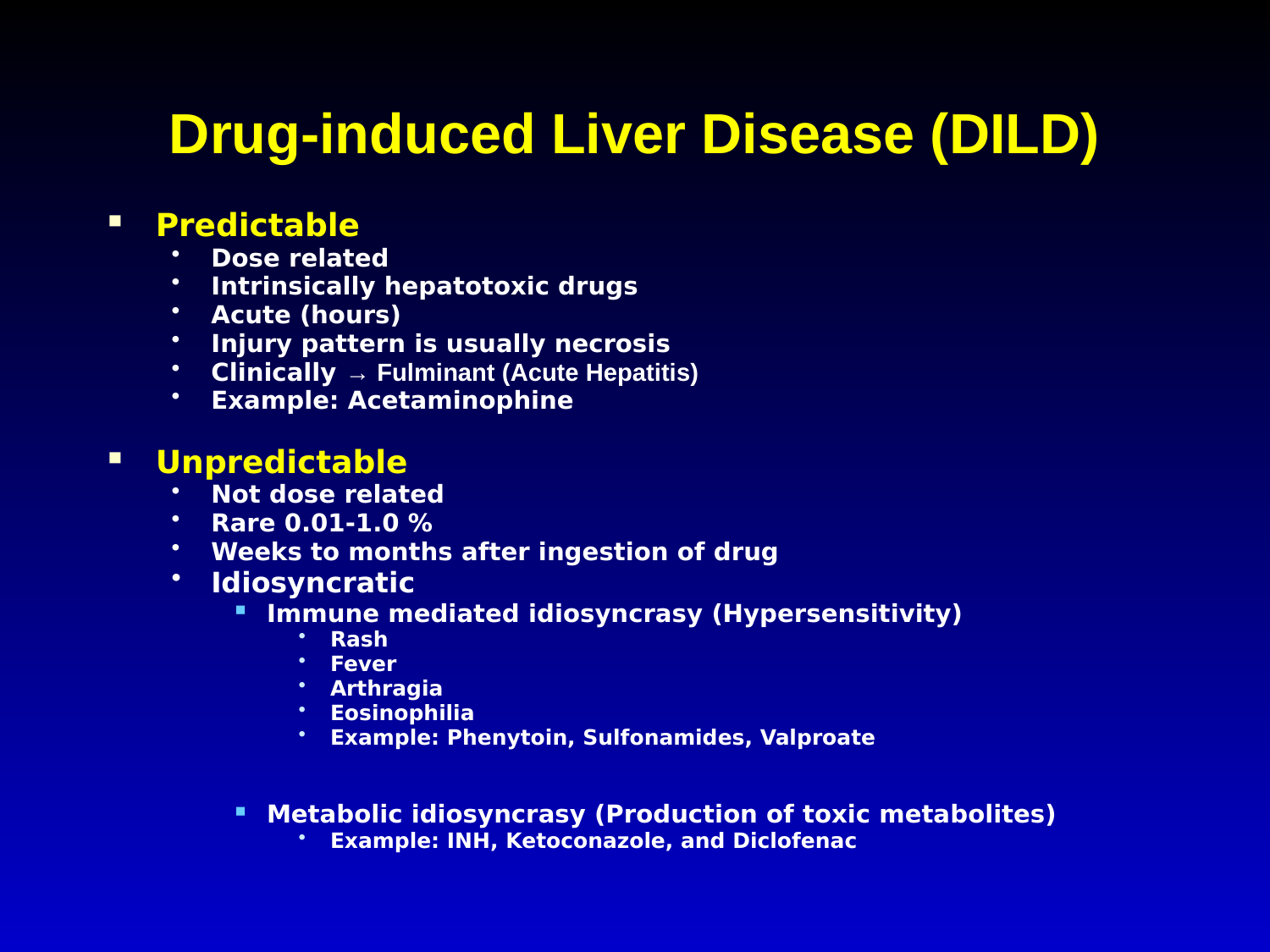

# Drug-induced Liver Disease (DILD)
Predictable
Dose related
Intrinsically hepatotoxic drugs
Acute (hours)
Injury pattern is usually necrosis
Clinically → Fulminant (Acute Hepatitis)
Example: Acetaminophine

Unpredictable
Not dose related
Rare 0.01-1.0 %
Weeks to months after ingestion of drug
Idiosyncratic
Immune mediated idiosyncrasy (Hypersensitivity)
Rash
Fever
Arthragia
Eosinophilia
Example: Phenytoin, Sulfonamides, Valproate

Metabolic idiosyncrasy (Production of toxic metabolites)
Example: INH, Ketoconazole, and Diclofenac